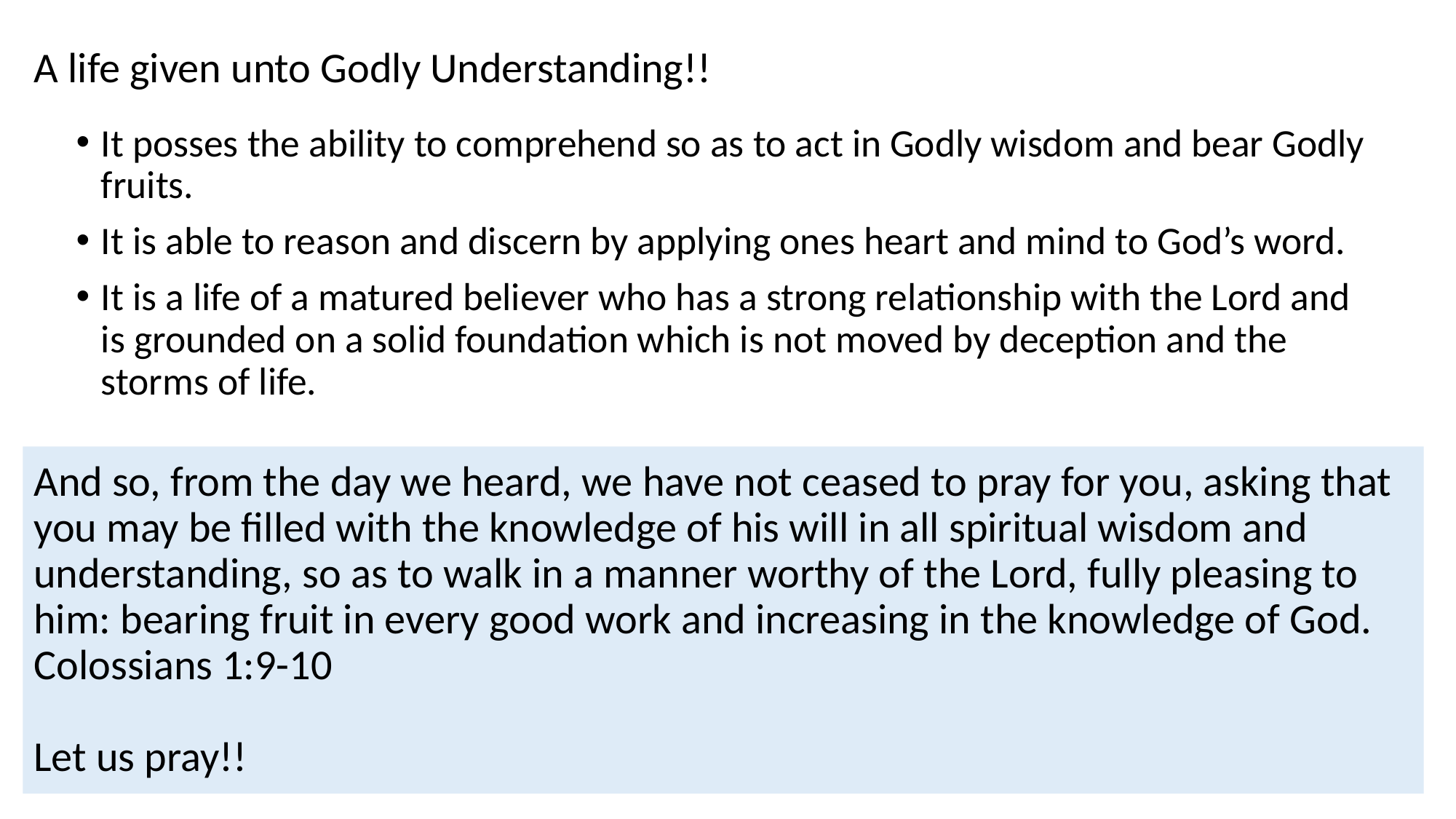

A life given unto Godly Understanding!!
It posses the ability to comprehend so as to act in Godly wisdom and bear Godly fruits.
It is able to reason and discern by applying ones heart and mind to God’s word.
It is a life of a matured believer who has a strong relationship with the Lord and is grounded on a solid foundation which is not moved by deception and the storms of life.
# And so, from the day we heard, we have not ceased to pray for you, asking that you may be filled with the knowledge of his will in all spiritual wisdom and understanding, so as to walk in a manner worthy of the Lord, fully pleasing to him: bearing fruit in every good work and increasing in the knowledge of God. Colossians 1:9-10 Let us pray!!